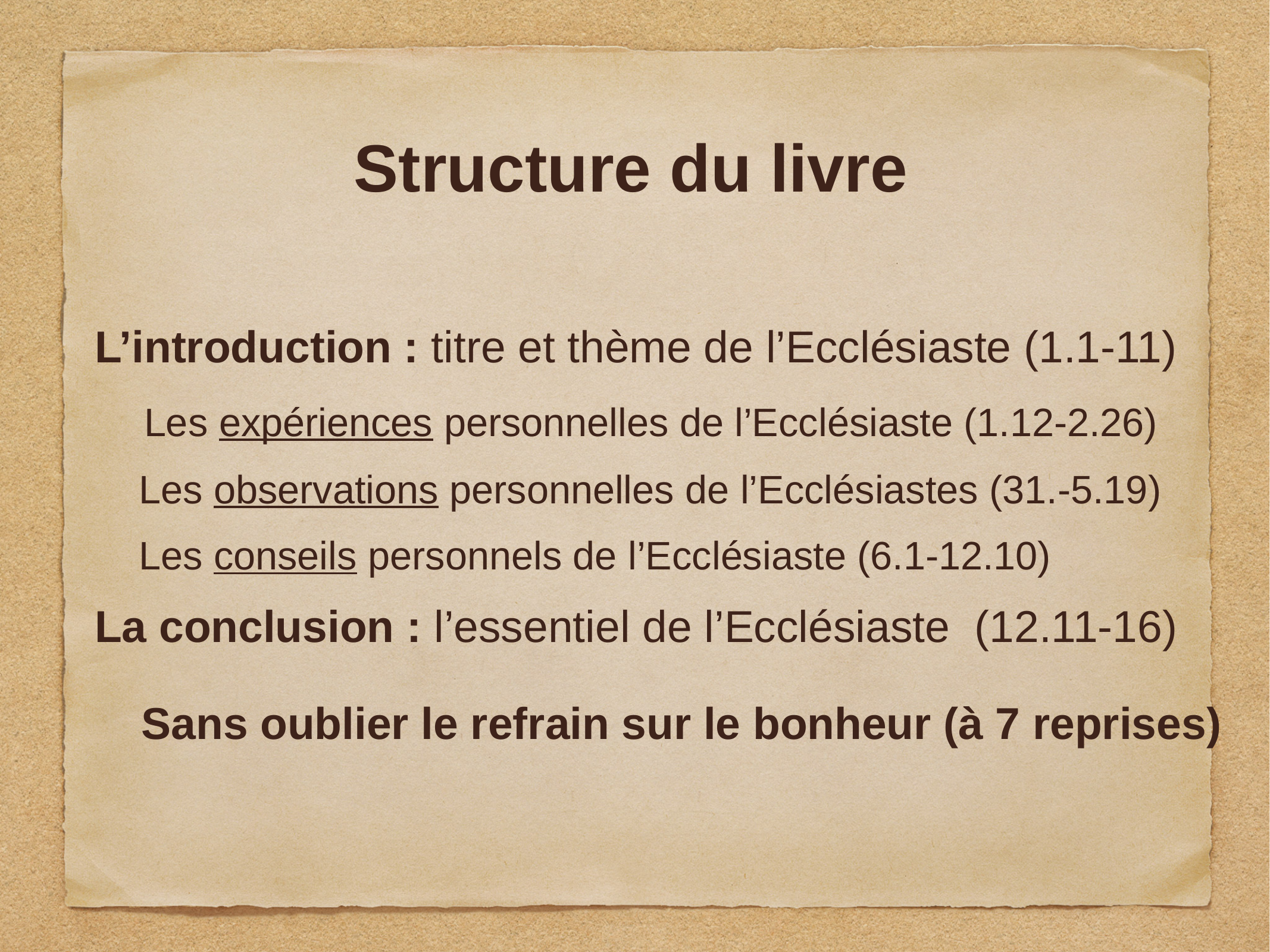

# Structure du livre
L’introduction : titre et thème de l’Ecclésiaste (1.1-11)
    Les expériences personnelles de l’Ecclésiaste (1.12-2.26)
    Les observations personnelles de l’Ecclésiastes (31.-5.19)
    Les conseils personnels de l’Ecclésiaste (6.1-12.10)
La conclusion : l’essentiel de l’Ecclésiaste  (12.11-16)

Sans oublier le refrain sur le bonheur (à 7 reprises)